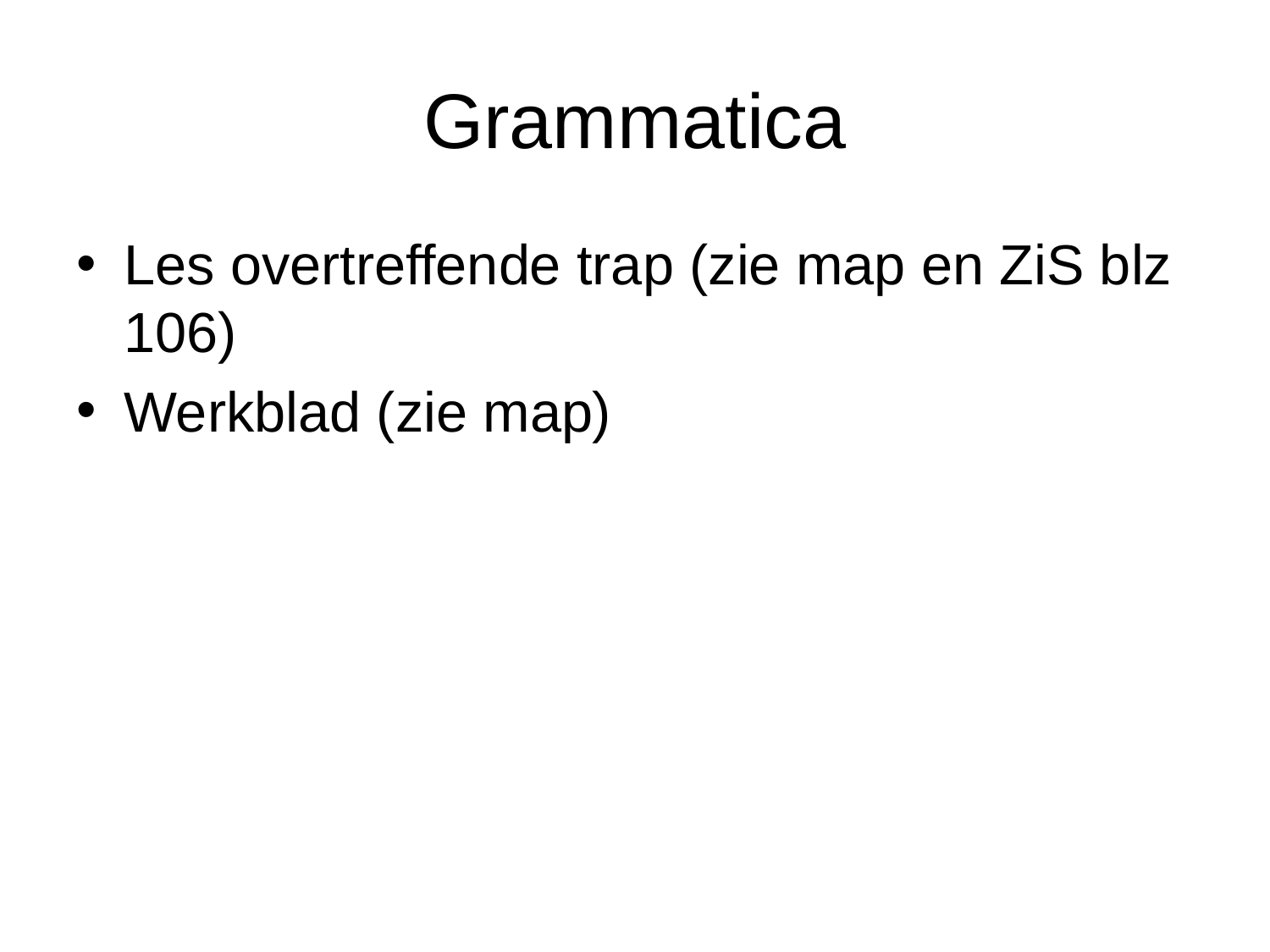

# Grammatica
Les overtreffende trap (zie map en ZiS blz 106)
Werkblad (zie map)